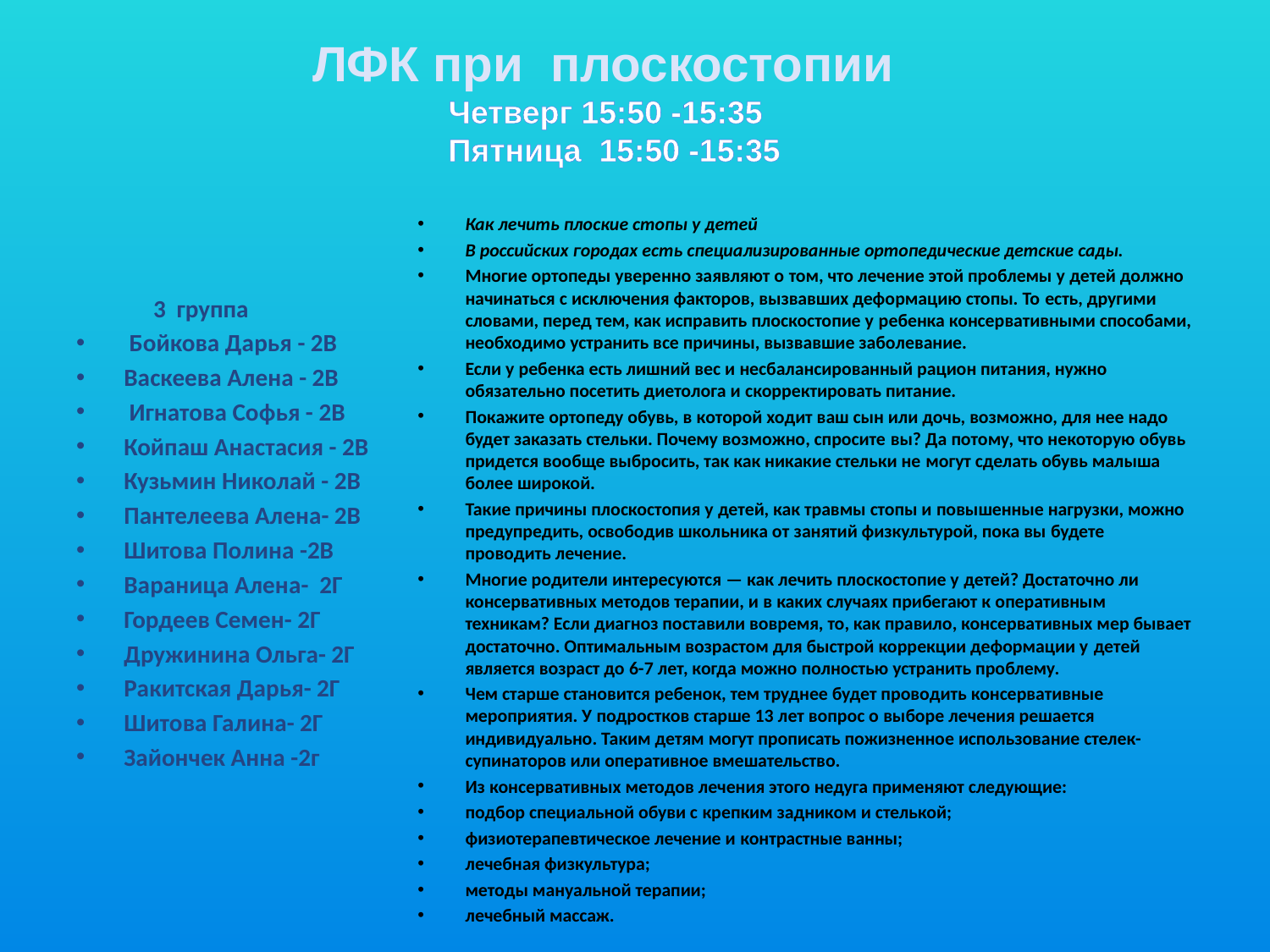

ЛФК при  плоскостопии
Четверг 15:50 -15:35
 Пятница  15:50 -15:35
Как лечить плоские стопы у детей
В российских городах есть специализированные ортопедические детские сады.
Многие ортопеды уверенно заявляют о том, что лечение этой проблемы у детей должно начинаться с исключения факторов, вызвавших деформацию стопы. То есть, другими словами, перед тем, как исправить плоскостопие у ребенка консервативными способами, необходимо устранить все причины, вызвавшие заболевание.
Если у ребенка есть лишний вес и несбалансированный рацион питания, нужно обязательно посетить диетолога и скорректировать питание.
Покажите ортопеду обувь, в которой ходит ваш сын или дочь, возможно, для нее надо будет заказать стельки. Почему возможно, спросите вы? Да потому, что некоторую обувь придется вообще выбросить, так как никакие стельки не могут сделать обувь малыша более широкой.
Такие причины плоскостопия у детей, как травмы стопы и повышенные нагрузки, можно предупредить, освободив школьника от занятий физкультурой, пока вы будете проводить лечение.
Многие родители интересуются — как лечить плоскостопие у детей? Достаточно ли консервативных методов терапии, и в каких случаях прибегают к оперативным техникам? Если диагноз поставили вовремя, то, как правило, консервативных мер бывает достаточно. Оптимальным возрастом для быстрой коррекции деформации у детей является возраст до 6-7 лет, когда можно полностью устранить проблему.
Чем старше становится ребенок, тем труднее будет проводить консервативные мероприятия. У подростков старше 13 лет вопрос о выборе лечения решается индивидуально. Таким детям могут прописать пожизненное использование стелек-супинаторов или оперативное вмешательство.
Из консервативных методов лечения этого недуга применяют следующие:
подбор специальной обуви с крепким задником и стелькой;
физиотерапевтическое лечение и контрастные ванны;
лечебная физкультура;
методы мануальной терапии;
лечебный массаж.

              3  группа
 Бойкова Дарья - 2В
Васкеева Алена - 2В
 Игнатова Софья - 2В
Койпаш Анастасия - 2В
Кузьмин Николай - 2В
Пантелеева Алена- 2В
Шитова Полина -2В
Вараница Алена-  2Г
Гордеев Семен- 2Г
Дружинина Ольга- 2Г
Ракитская Дарья- 2Г
Шитова Галина- 2Г
Зайончек Анна -2г